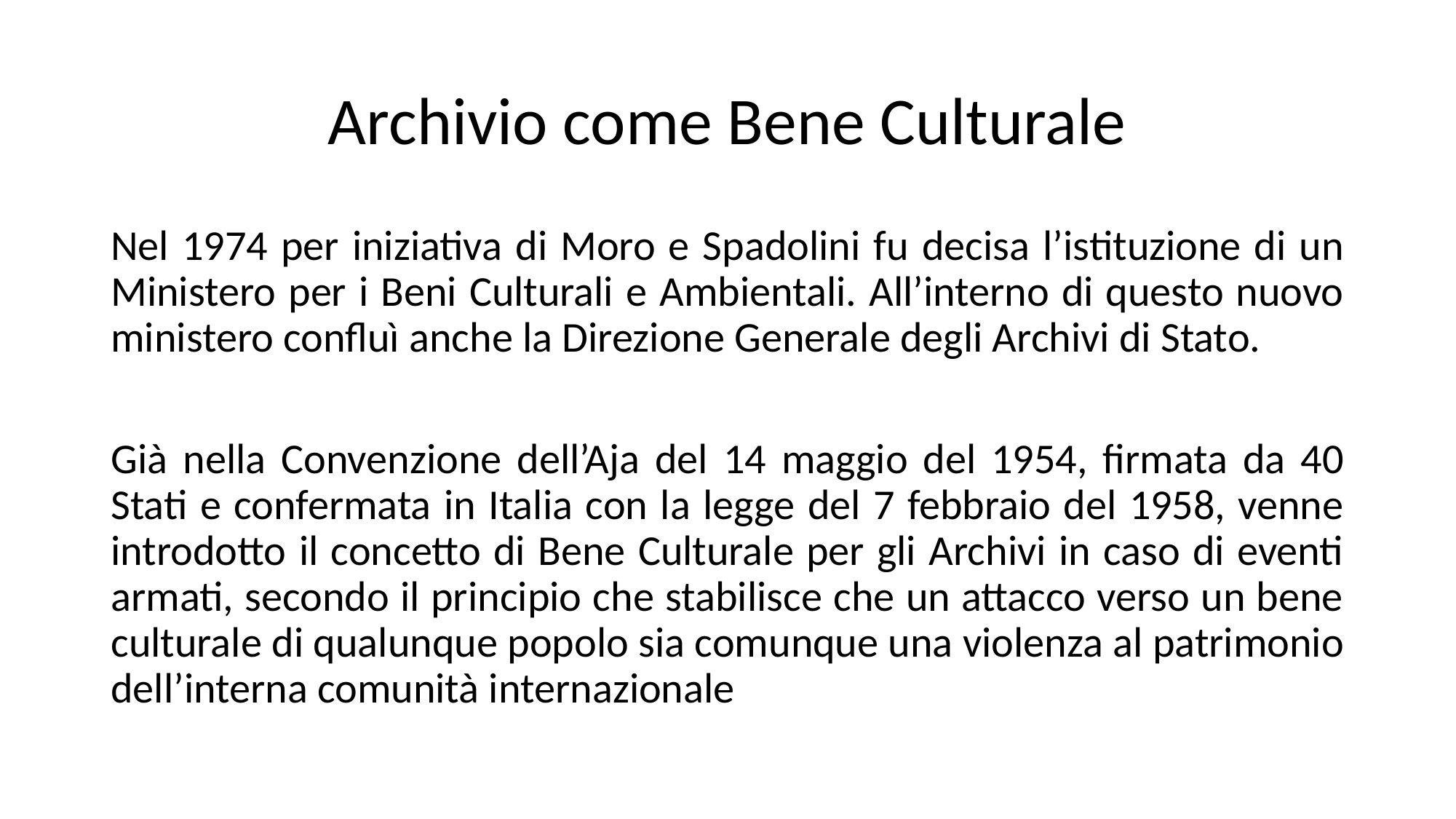

# Archivio come Bene Culturale
Nel 1974 per iniziativa di Moro e Spadolini fu decisa l’istituzione di un Ministero per i Beni Culturali e Ambientali. All’interno di questo nuovo ministero confluì anche la Direzione Generale degli Archivi di Stato.

Già nella Convenzione dell’Aja del 14 maggio del 1954, firmata da 40 Stati e confermata in Italia con la legge del 7 febbraio del 1958, venne introdotto il concetto di Bene Culturale per gli Archivi in caso di eventi armati, secondo il principio che stabilisce che un attacco verso un bene culturale di qualunque popolo sia comunque una violenza al patrimonio dell’interna comunità internazionale